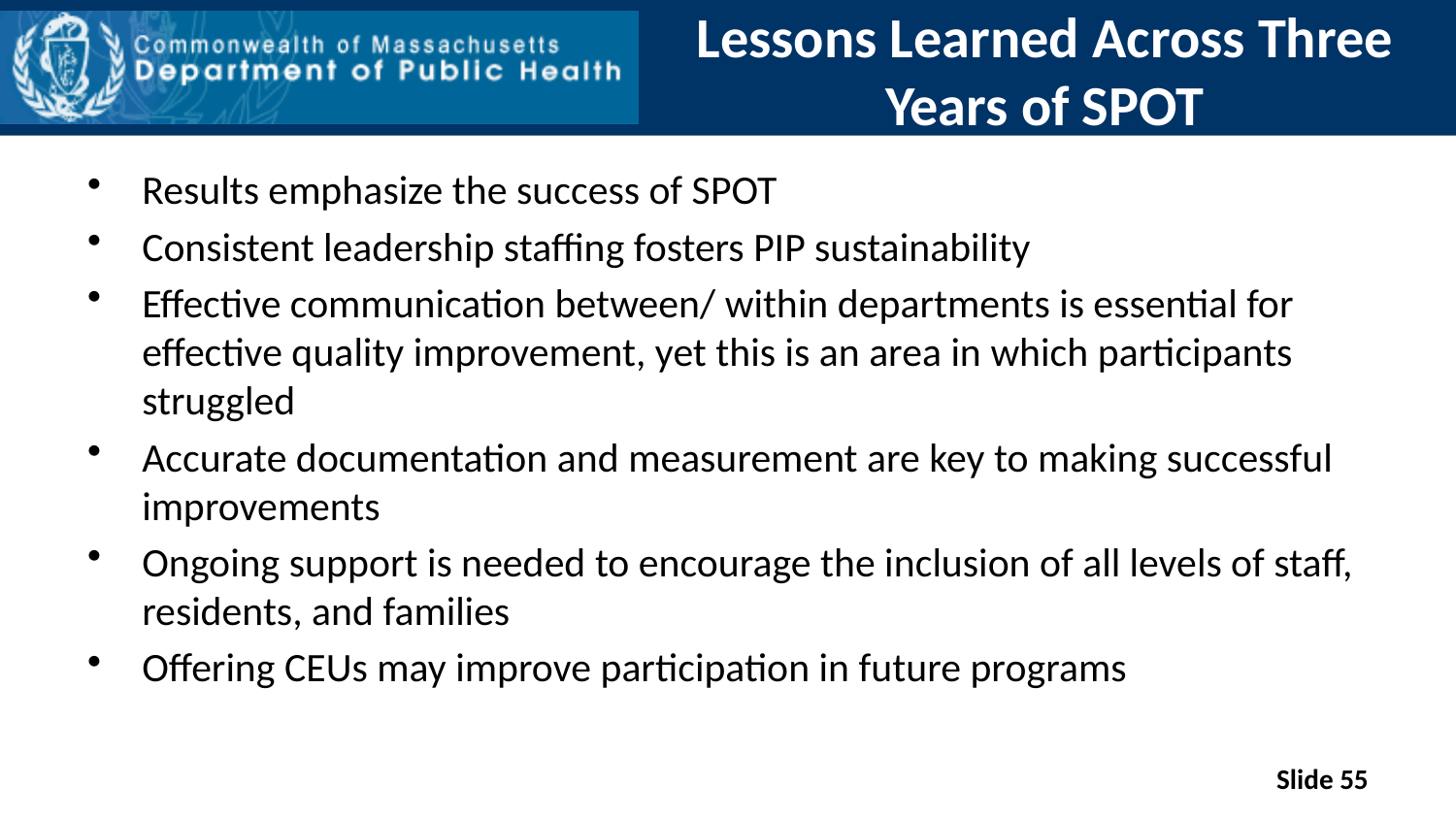

# Lessons Learned Across Three Years of SPOT
Results emphasize the success of SPOT
Consistent leadership staffing fosters PIP sustainability
Effective communication between/ within departments is essential for effective quality improvement, yet this is an area in which participants struggled
Accurate documentation and measurement are key to making successful improvements
Ongoing support is needed to encourage the inclusion of all levels of staff, residents, and families
Offering CEUs may improve participation in future programs

55